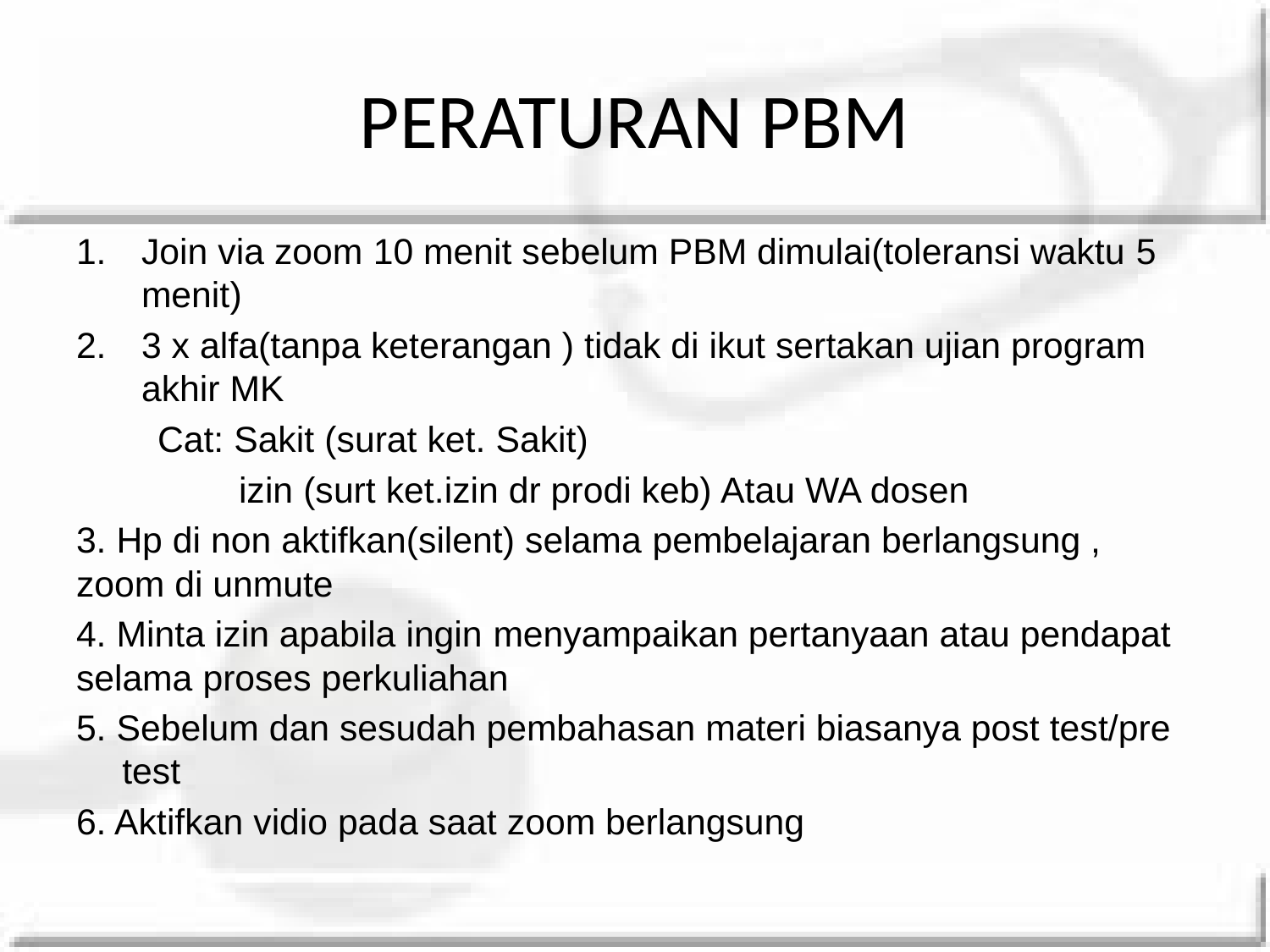

# PERATURAN PBM
Join via zoom 10 menit sebelum PBM dimulai(toleransi waktu 5 menit)
3 x alfa(tanpa keterangan ) tidak di ikut sertakan ujian program akhir MK
	Cat: Sakit (surat ket. Sakit)
	        izin (surt ket.izin dr prodi keb) Atau WA dosen
3. Hp di non aktifkan(silent) selama pembelajaran berlangsung , zoom di unmute
4. Minta izin apabila ingin menyampaikan pertanyaan atau pendapat selama proses perkuliahan
5. Sebelum dan sesudah pembahasan materi biasanya post test/pre test
6. Aktifkan vidio pada saat zoom berlangsung